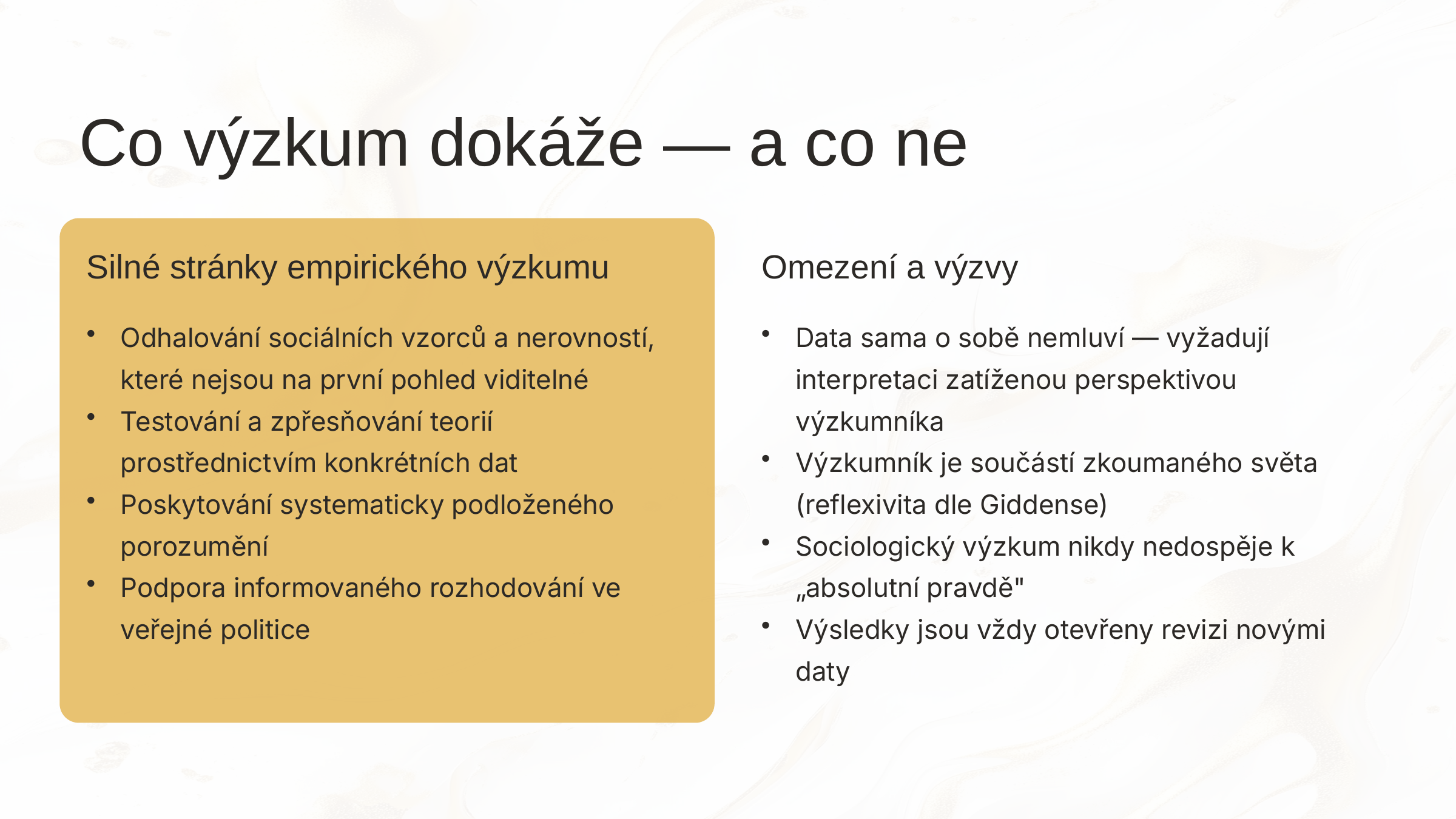

Co výzkum dokáže — a co ne

Silné stránky empirického výzkumu
Omezení a výzvy
Odhalování sociálních vzorců a nerovností, které nejsou na první pohled viditelné
Testování a zpřesňování teorií prostřednictvím konkrétních dat
Poskytování systematicky podloženého porozumění
Podpora informovaného rozhodování ve veřejné politice
Data sama o sobě nemluví — vyžadují interpretaci zatíženou perspektivou výzkumníka
Výzkumník je součástí zkoumaného světa (reflexivita dle Giddense)
Sociologický výzkum nikdy nedospěje k „absolutní pravdě"
Výsledky jsou vždy otevřeny revizi novými daty